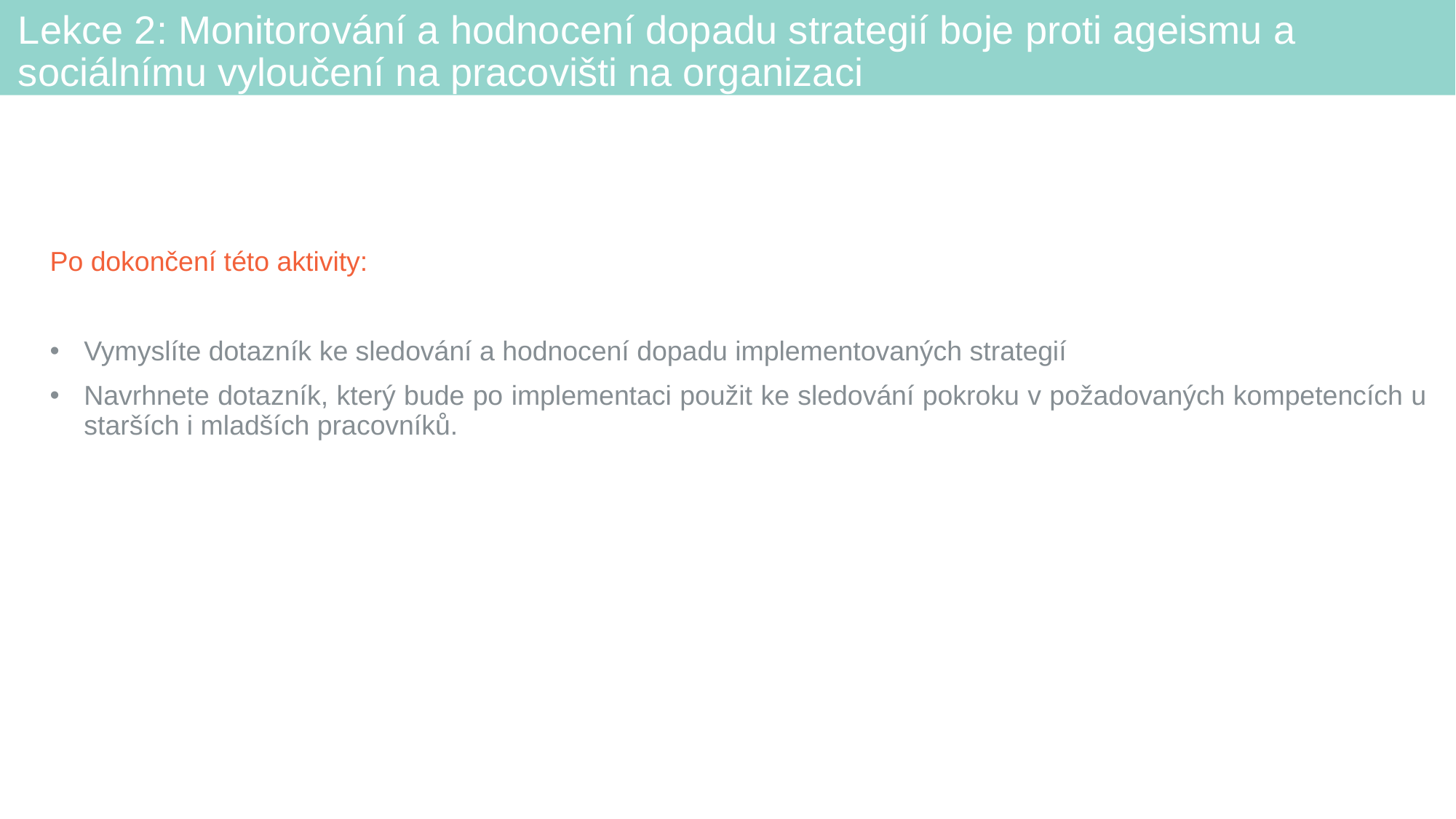

# Lekce 2: Monitorování a hodnocení dopadu strategií boje proti ageismu a sociálnímu vyloučení na pracovišti na organizaci

Po dokončení této aktivity:

Vymyslíte dotazník ke sledování a hodnocení dopadu implementovaných strategií
Navrhnete dotazník, který bude po implementaci použit ke sledování pokroku v požadovaných kompetencích u starších i mladších pracovníků.